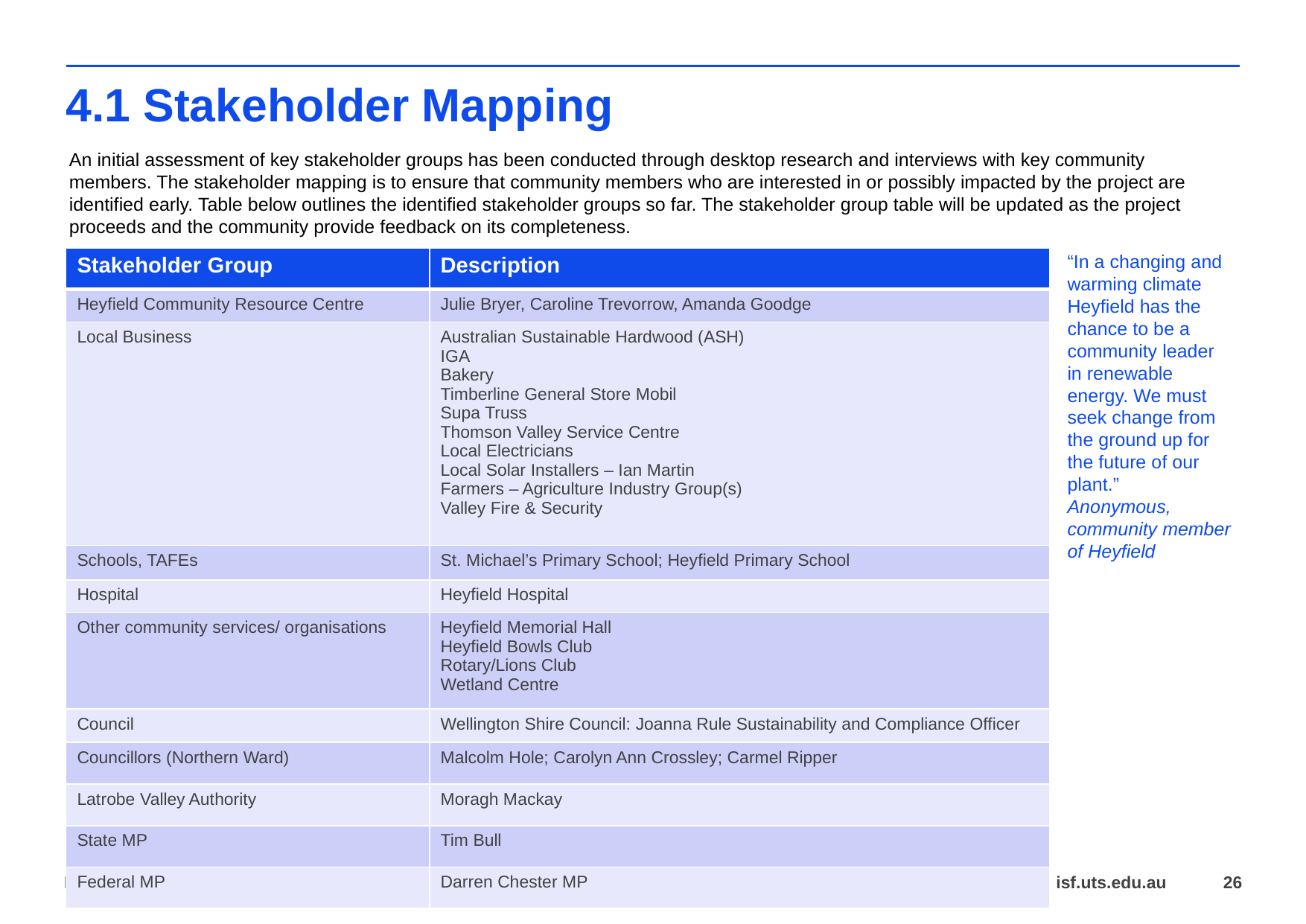

# 4.1 Stakeholder Mapping
An initial assessment of key stakeholder groups has been conducted through desktop research and interviews with key community members. The stakeholder mapping is to ensure that community members who are interested in or possibly impacted by the project are identified early. Table below outlines the identified stakeholder groups so far. The stakeholder group table will be updated as the project proceeds and the community provide feedback on its completeness.
“In a changing and warming climate Heyfield has the chance to be a community leader in renewable energy. We must seek change from the ground up for the future of our plant.”
Anonymous, community member of Heyfield
| Stakeholder Group | Description |
| --- | --- |
| Heyfield Community Resource Centre | Julie Bryer, Caroline Trevorrow, Amanda Goodge |
| Local Business | Australian Sustainable Hardwood (ASH) IGA Bakery Timberline General Store Mobil Supa Truss Thomson Valley Service Centre Local Electricians Local Solar Installers – Ian Martin Farmers – Agriculture Industry Group(s) Valley Fire & Security |
| Schools, TAFEs | St. Michael’s Primary School; Heyfield Primary School |
| Hospital | Heyfield Hospital |
| Other community services/ organisations | Heyfield Memorial Hall Heyfield Bowls Club Rotary/Lions Club Wetland Centre |
| Council | Wellington Shire Council: Joanna Rule Sustainability and Compliance Officer |
| Councillors (Northern Ward) | Malcolm Hole; Carolyn Ann Crossley; Carmel Ripper |
| Latrobe Valley Authority | Moragh Mackay |
| State MP | Tim Bull |
| Federal MP | Darren Chester MP |
MyTown Microgrid Prefeasibility Study  |  Institute for Sustainable Futures
26